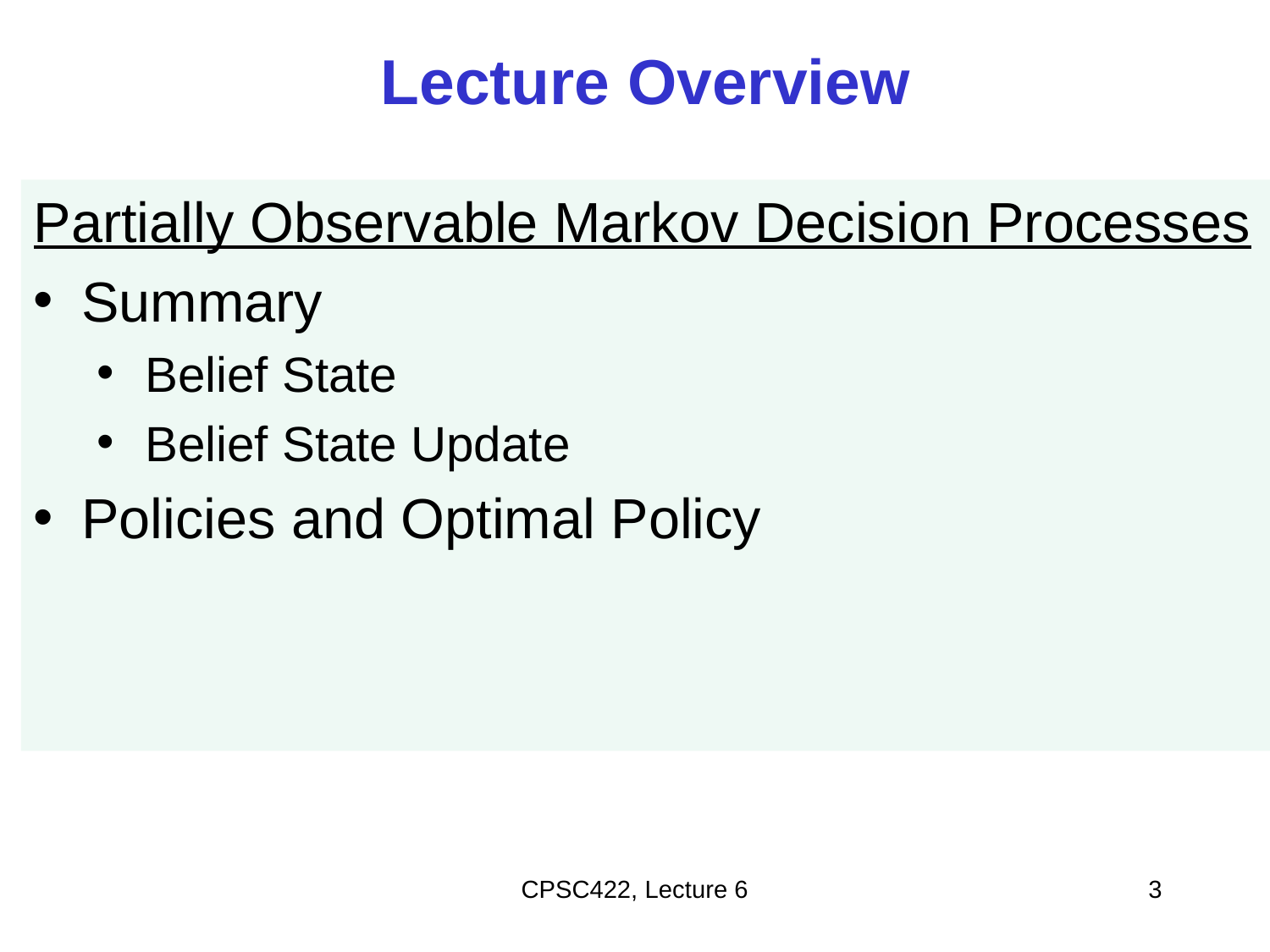

# Lecture Overview
Partially Observable Markov Decision Processes
Summary
Belief State
Belief State Update
Policies and Optimal Policy

CPSC422, Lecture 6
3